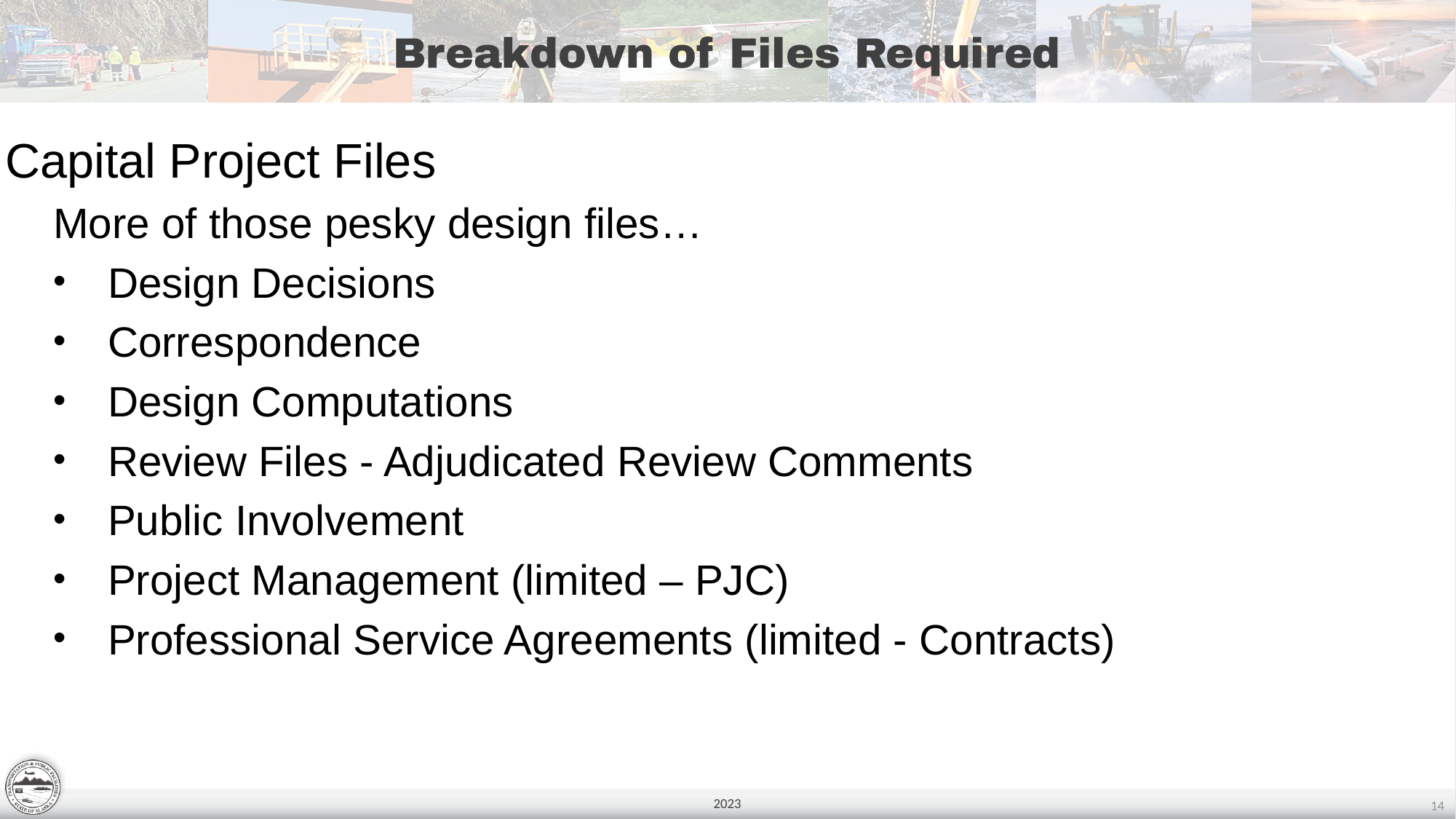

Breakdown of Files Required
Capital Project Files
More of those pesky design files…
Design Decisions
Correspondence
Design Computations
Review Files - Adjudicated Review Comments
Public Involvement
Project Management (limited – PJC)
Professional Service Agreements (limited - Contracts)
2023
14